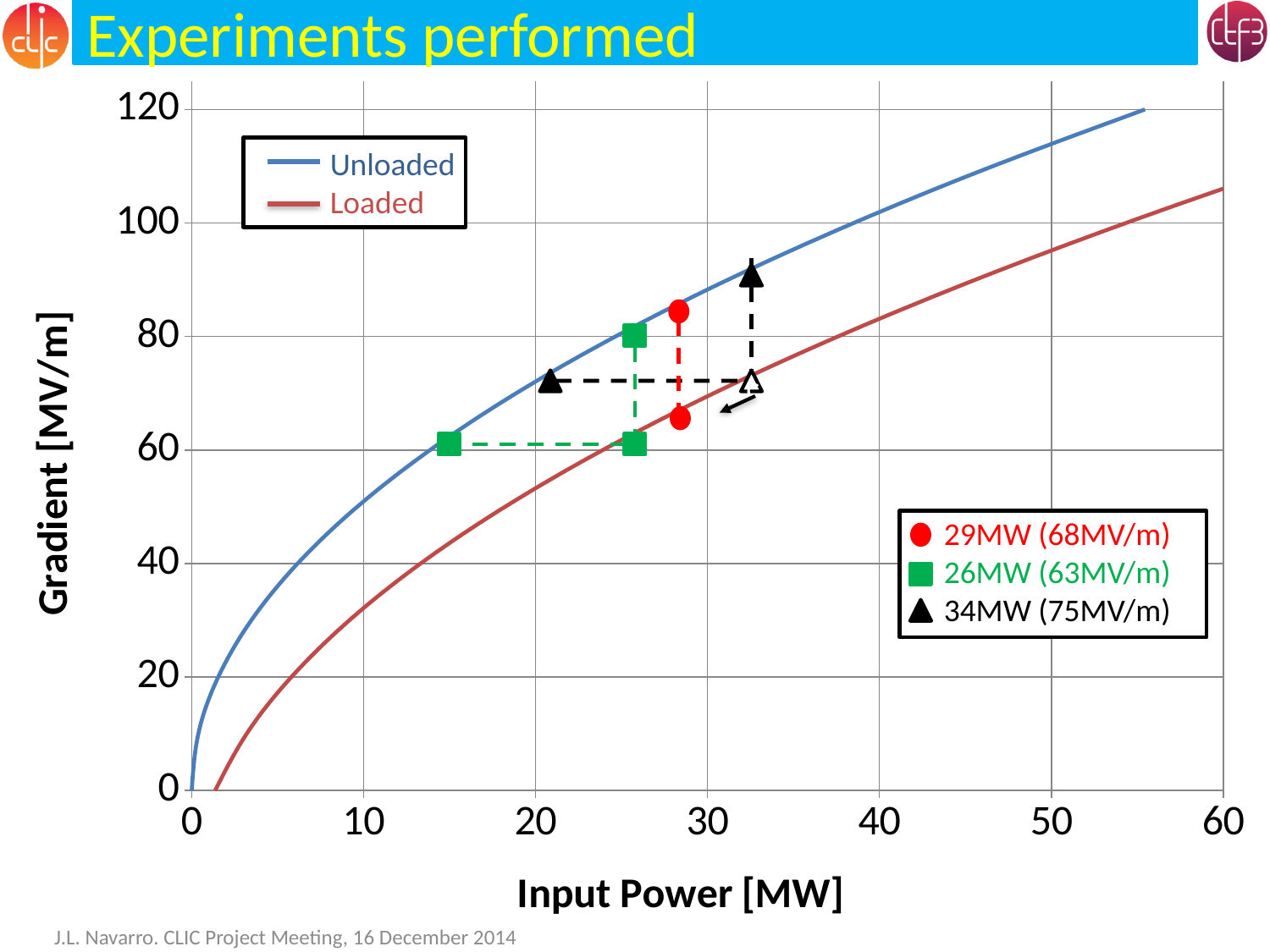

Experiments performed

### Chart

| Category |  |  |
|---|---|---|
Unloaded
Loaded

c

29MW (68MV/m)
26MW (63MV/m)
34MW (75MV/m)